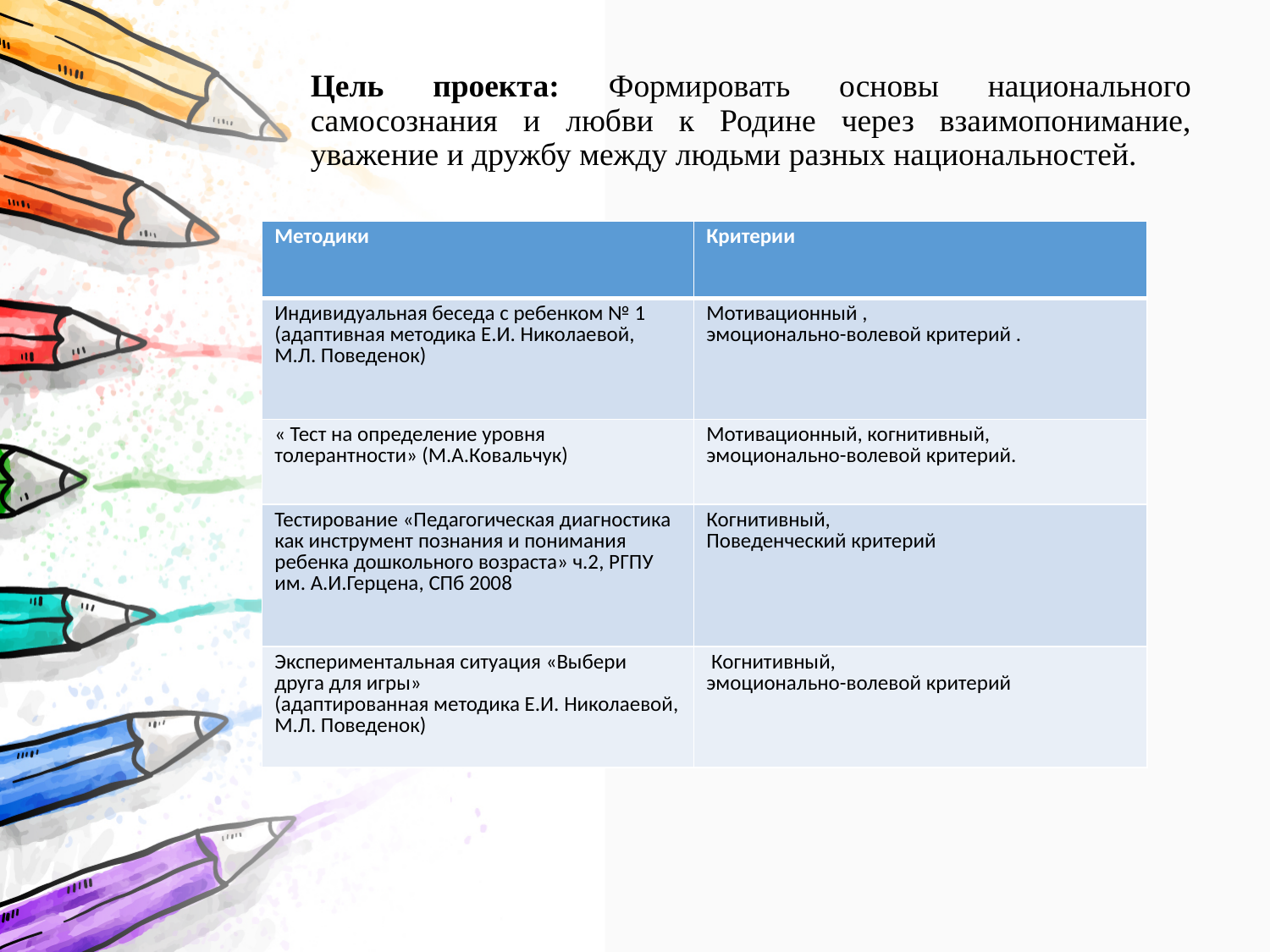

# Цель проекта: Формировать основы национального самосознания и любви к Родине через взаимопонимание, уважение и дружбу между людьми разных национальностей.
| Методики | Критерии |
| --- | --- |
| Индивидуальная беседа с ребенком № 1 (адаптивная методика Е.И. Николаевой, М.Л. Поведенок) | Мотивационный , эмоционально-волевой критерий . |
| « Тест на определение уровня толерантности» (М.А.Ковальчук) | Мотивационный, когнитивный, эмоционально-волевой критерий. |
| Тестирование «Педагогическая диагностика как инструмент познания и понимания ребенка дошкольного возраста» ч.2, РГПУ им. А.И.Герцена, СПб 2008 | Когнитивный, Поведенческий критерий |
| Экспериментальная ситуация «Выбери друга для игры» (адаптированная методика Е.И. Николаевой, М.Л. Поведенок) | Когнитивный, эмоционально-волевой критерий |